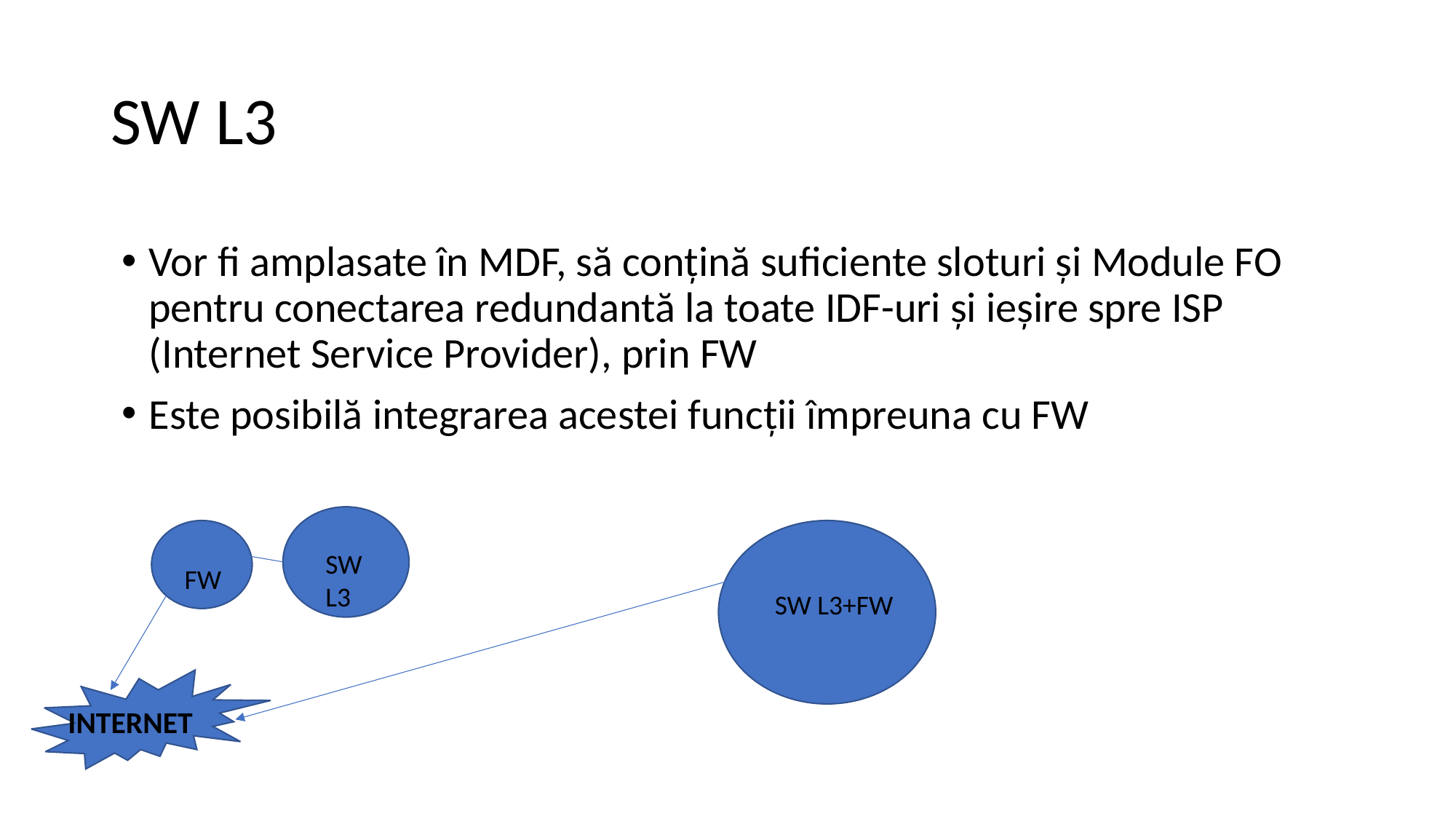

# SW L3
Vor fi amplasate în MDF, să conțină suficiente sloturi și Module FO pentru conectarea redundantă la toate IDF-uri și ieșire spre ISP (Internet Service Provider), prin FW
Este posibilă integrarea acestei funcții împreuna cu FW

SW L3
FW
SW L3+FW

INTERNET